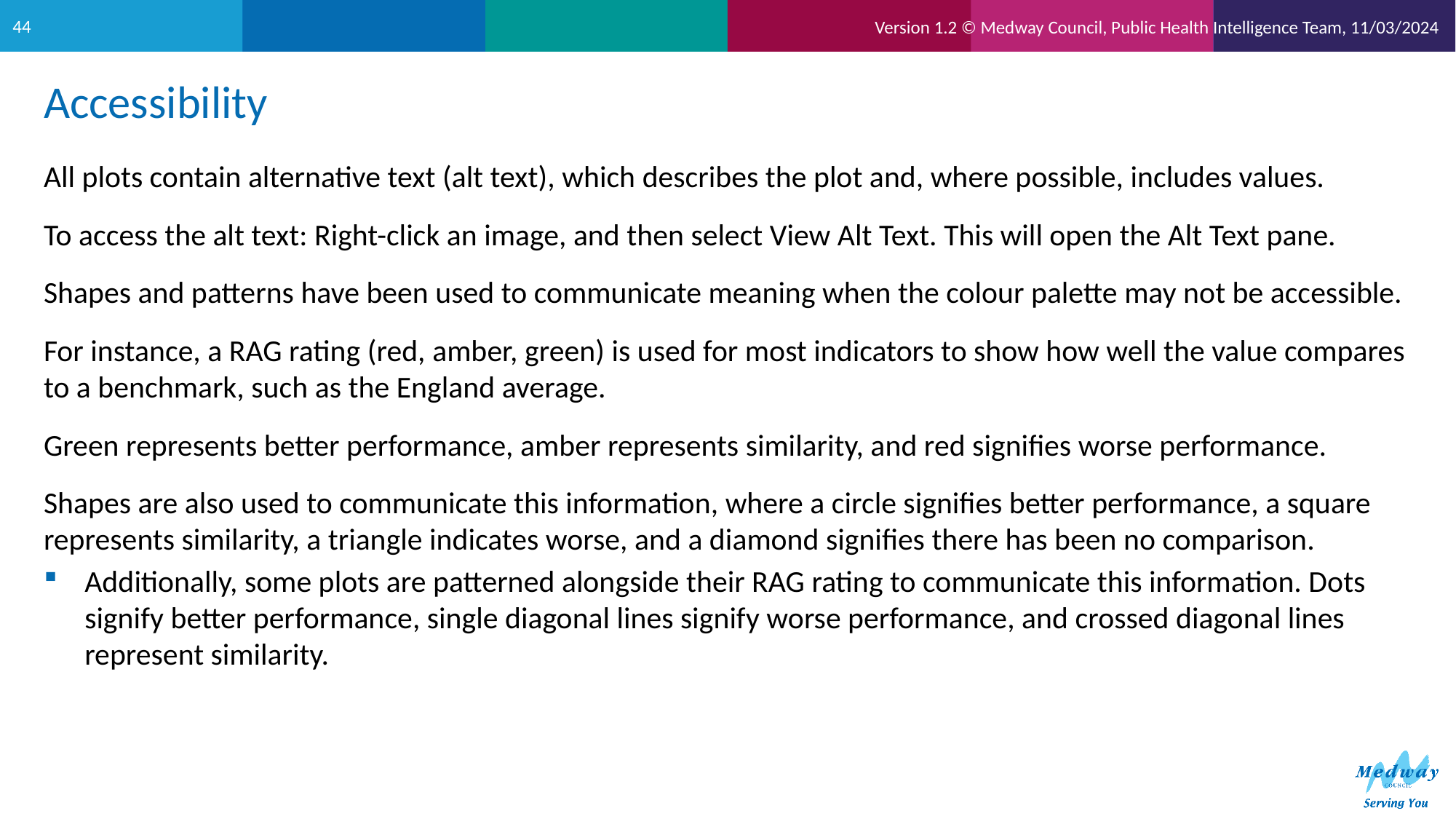

Version 1.2 © Medway Council, Public Health Intelligence Team, 11/03/2024
44
# Accessibility
All plots contain alternative text (alt text), which describes the plot and, where possible, includes values.
To access the alt text: Right-click an image, and then select View Alt Text. This will open the Alt Text pane.
Shapes and patterns have been used to communicate meaning when the colour palette may not be accessible.
For instance, a RAG rating (red, amber, green) is used for most indicators to show how well the value compares to a benchmark, such as the England average.
Green represents better performance, amber represents similarity, and red signifies worse performance.
Shapes are also used to communicate this information, where a circle signifies better performance, a square represents similarity, a triangle indicates worse, and a diamond signifies there has been no comparison.
Additionally, some plots are patterned alongside their RAG rating to communicate this information. Dots signify better performance, single diagonal lines signify worse performance, and crossed diagonal lines represent similarity.